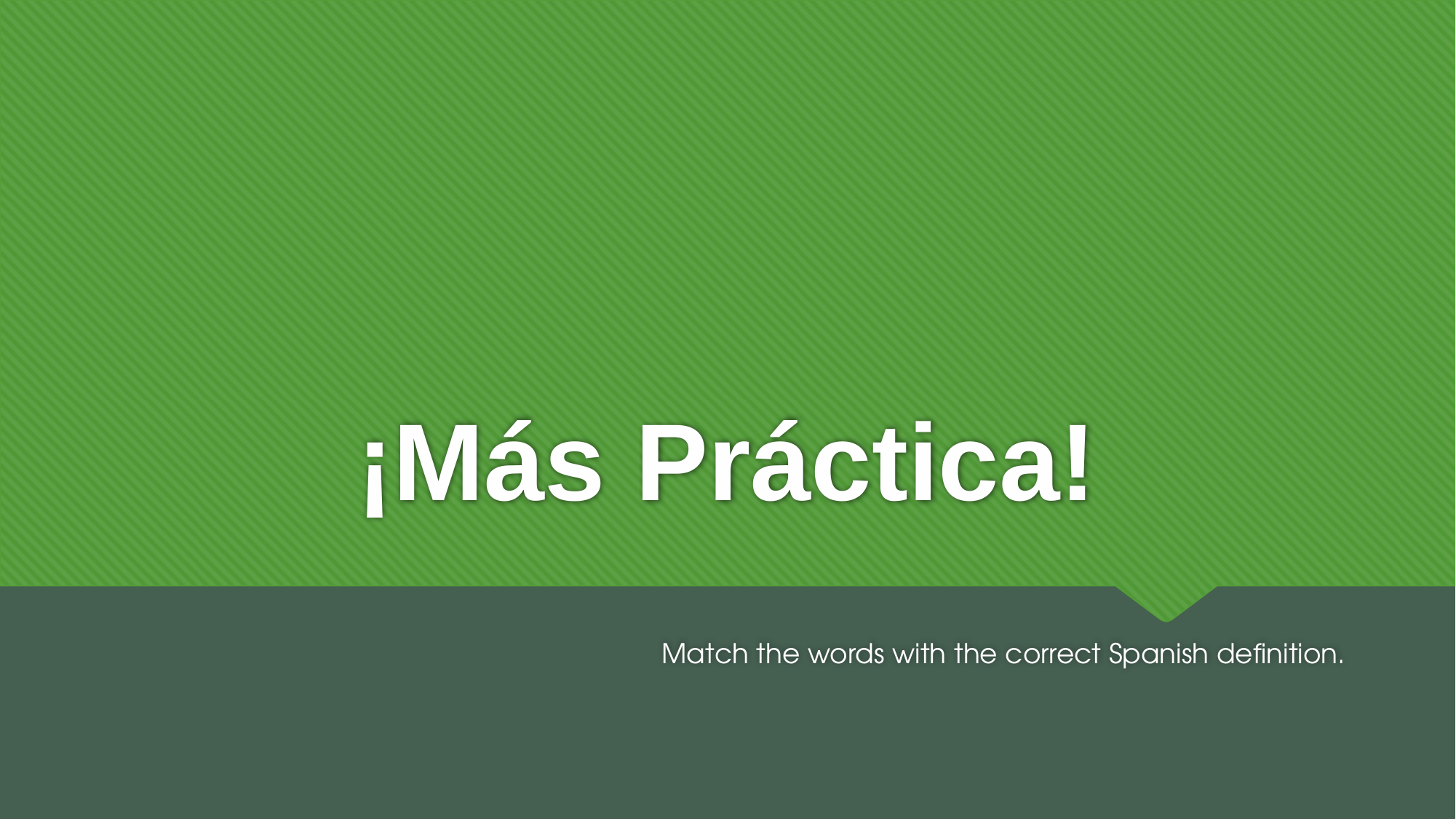

# ¡Más Práctica!
Match the words with the correct Spanish definition.